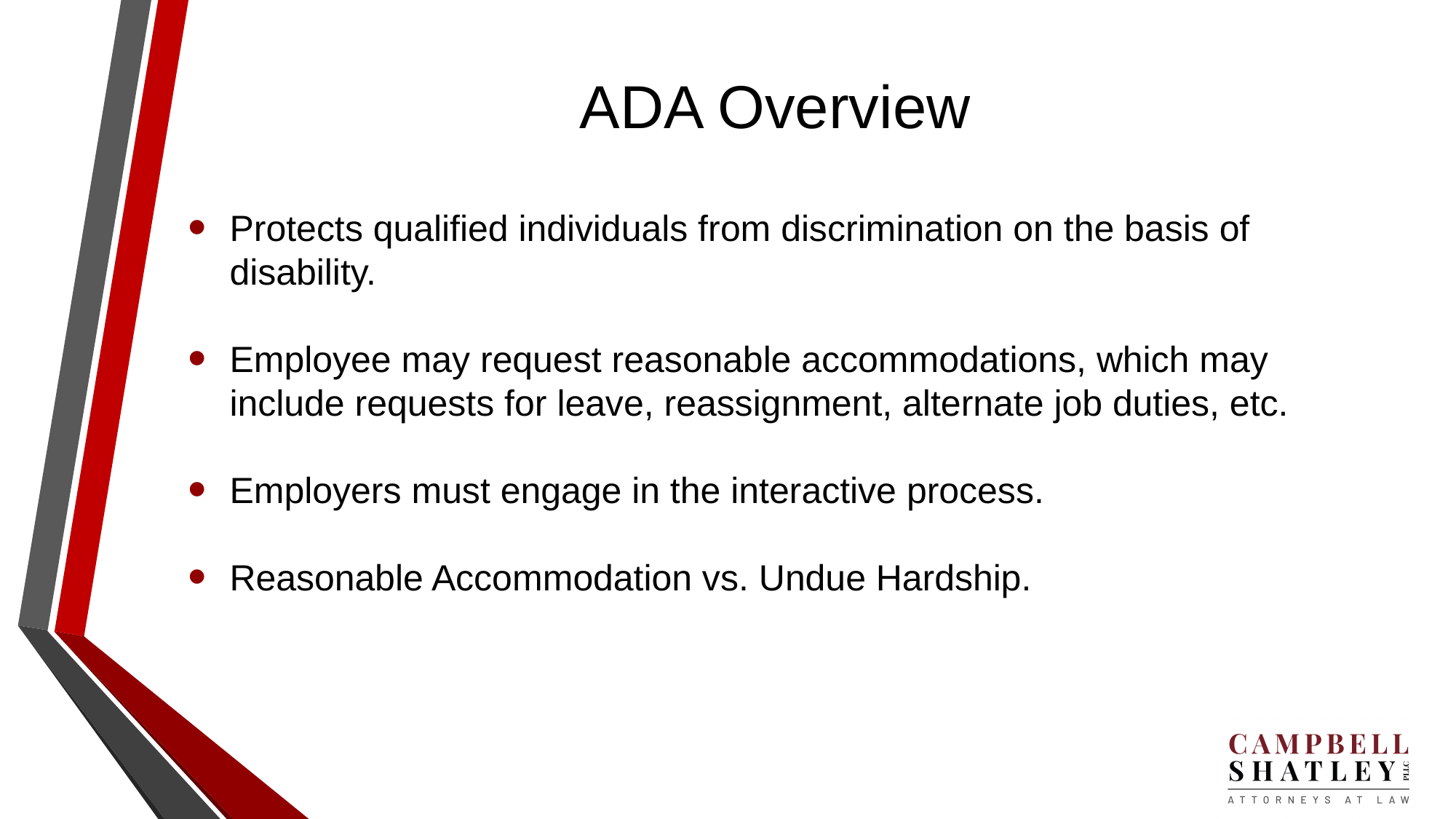

# ADA Overview
Protects qualified individuals from discrimination on the basis of disability.

Employee may request reasonable accommodations, which may include requests for leave, reassignment, alternate job duties, etc.

Employers must engage in the interactive process.

Reasonable Accommodation vs. Undue Hardship.